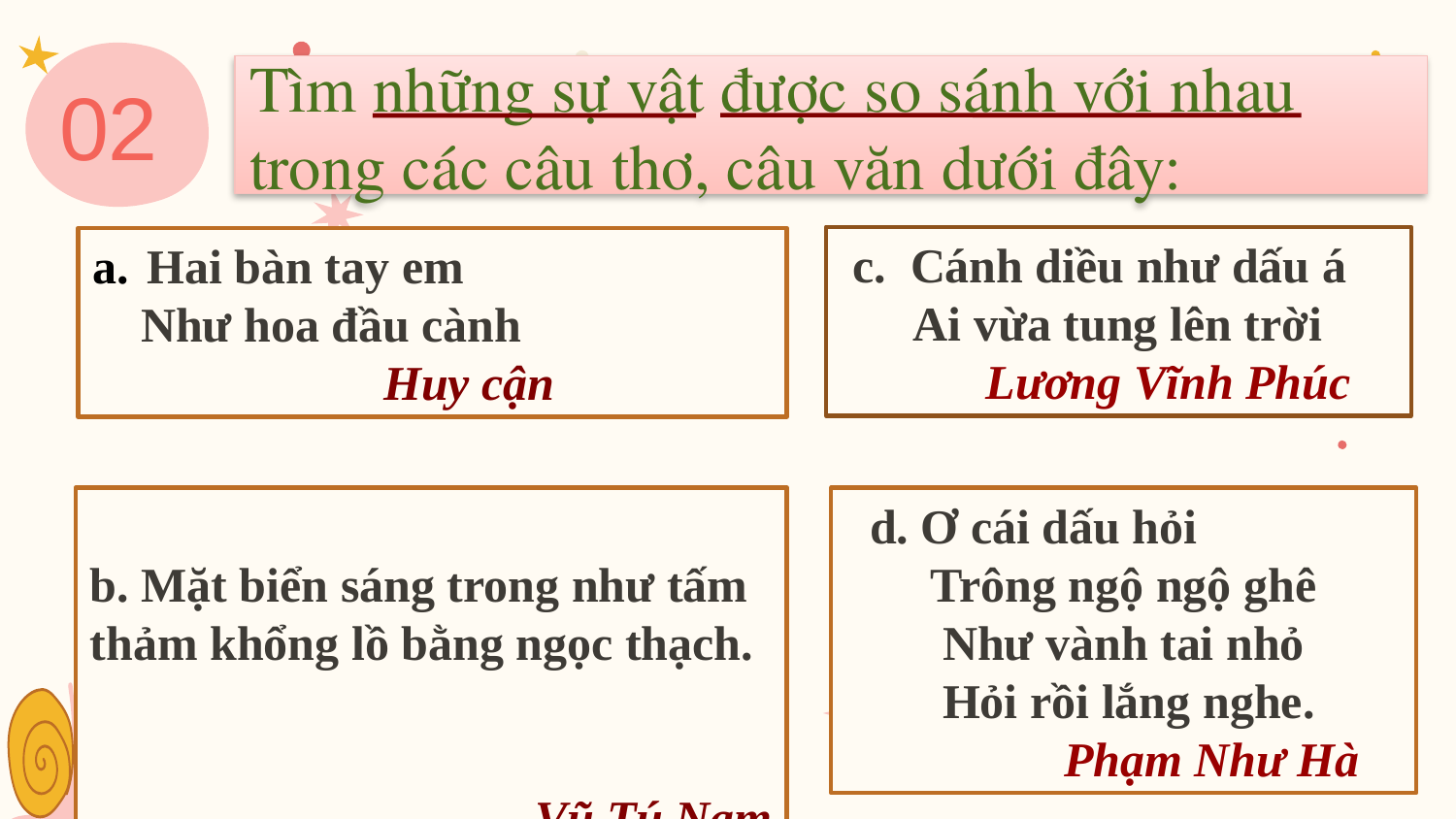

Tìm những sự vật được so sánh với nhau trong các câu thơ, câu văn dưới đây:
02

Hai bàn tay em
    Như hoa đầu cành
                        Huy cận
 c.  Cánh diều như dấu á
      Ai vừa tung lên trời
            Lương Vĩnh Phúc

b. Mặt biển sáng trong như tấm thảm khổng lồ bằng ngọc thạch.
Vũ Tú Nam

  d. Ơ cái dấu hỏi
       Trông ngộ ngộ ghê
        Như vành tai nhỏ
        Hỏi rồi lắng nghe.
                  Phạm Như Hà